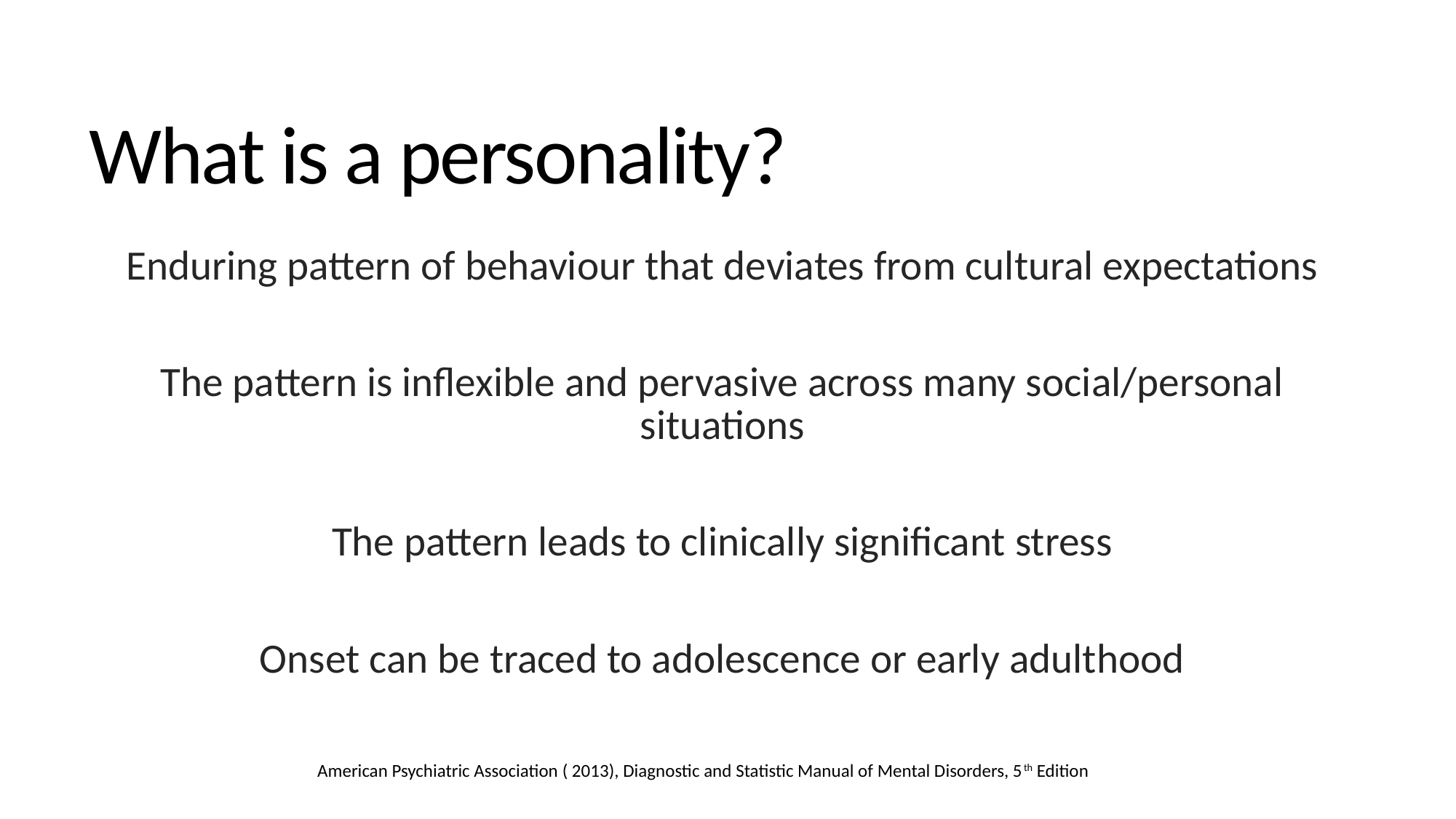

# What is a personality?
Enduring pattern of behaviour that deviates from cultural expectations

The pattern is inflexible and pervasive across many social/personal situations

The pattern leads to clinically significant stress

Onset can be traced to adolescence or early adulthood

American Psychiatric Association ( 2013), Diagnostic and Statistic Manual of Mental Disorders, 5th Edition